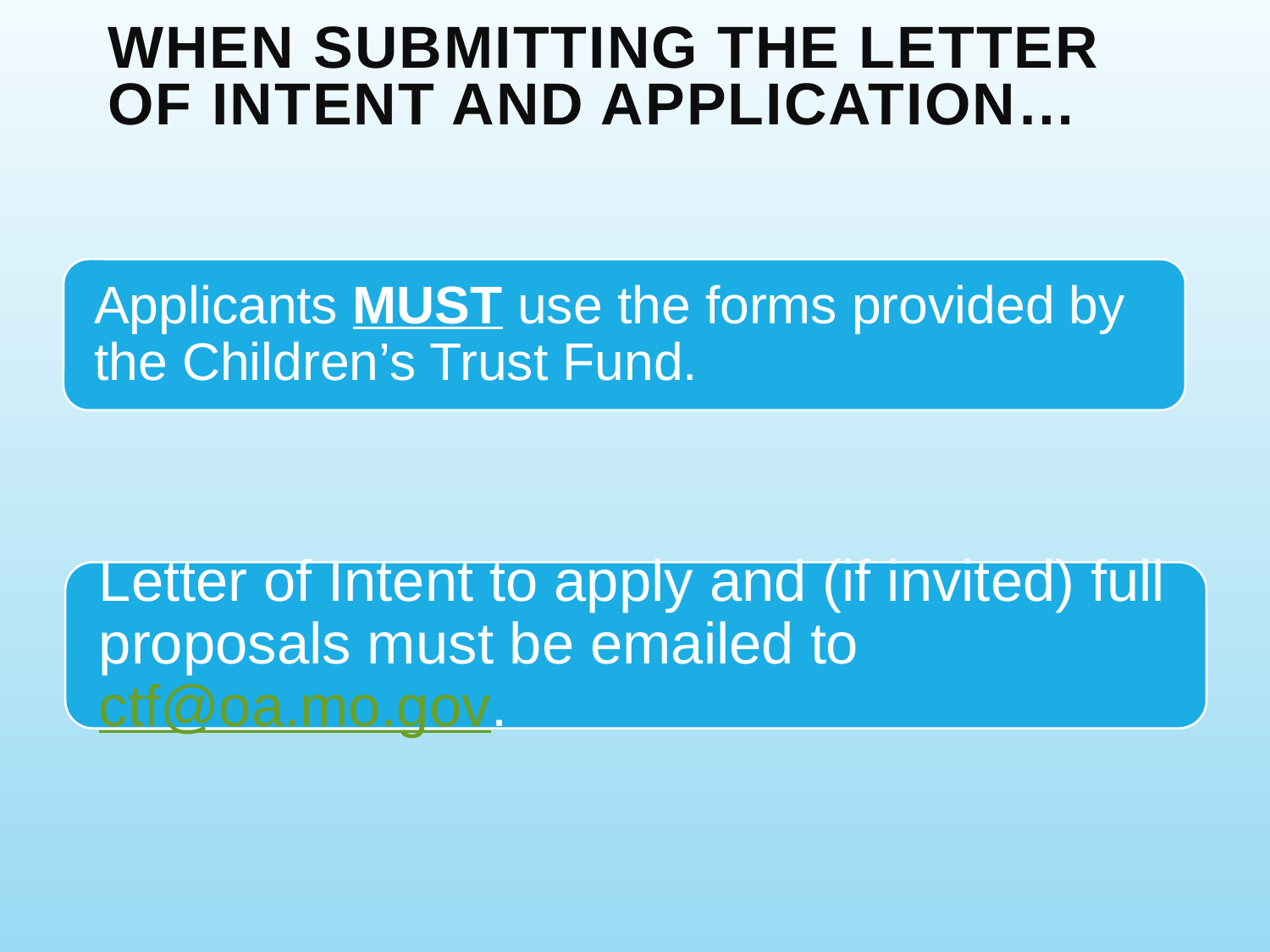

# When Submitting the Letter of Intent and Application…
Applicants MUST use the forms provided by the Children’s Trust Fund.
Letter of Intent to apply and (if invited) full proposals must be emailed to ctf@oa.mo.gov.